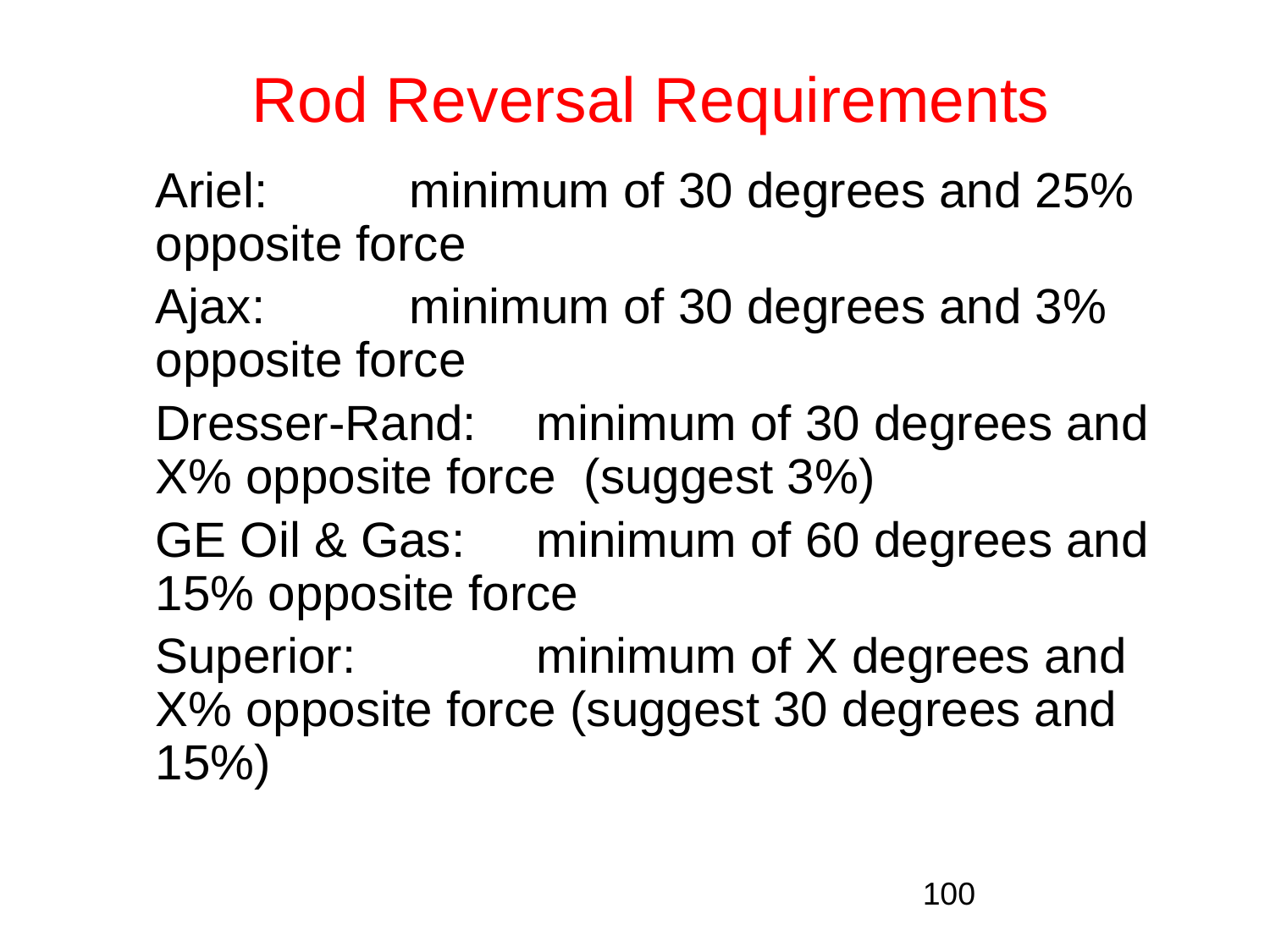

Rod Reversal Requirements
	Ariel:		minimum of 30 degrees and 25% opposite force
	Ajax:		minimum of 30 degrees and 3% opposite force
	Dresser-Rand:	minimum of 30 degrees and X% opposite force  (suggest 3%)
	GE Oil & Gas:	minimum of 60 degrees and 15% opposite force
	Superior:		minimum of X degrees and X% opposite force (suggest 30 degrees and 15%)

100